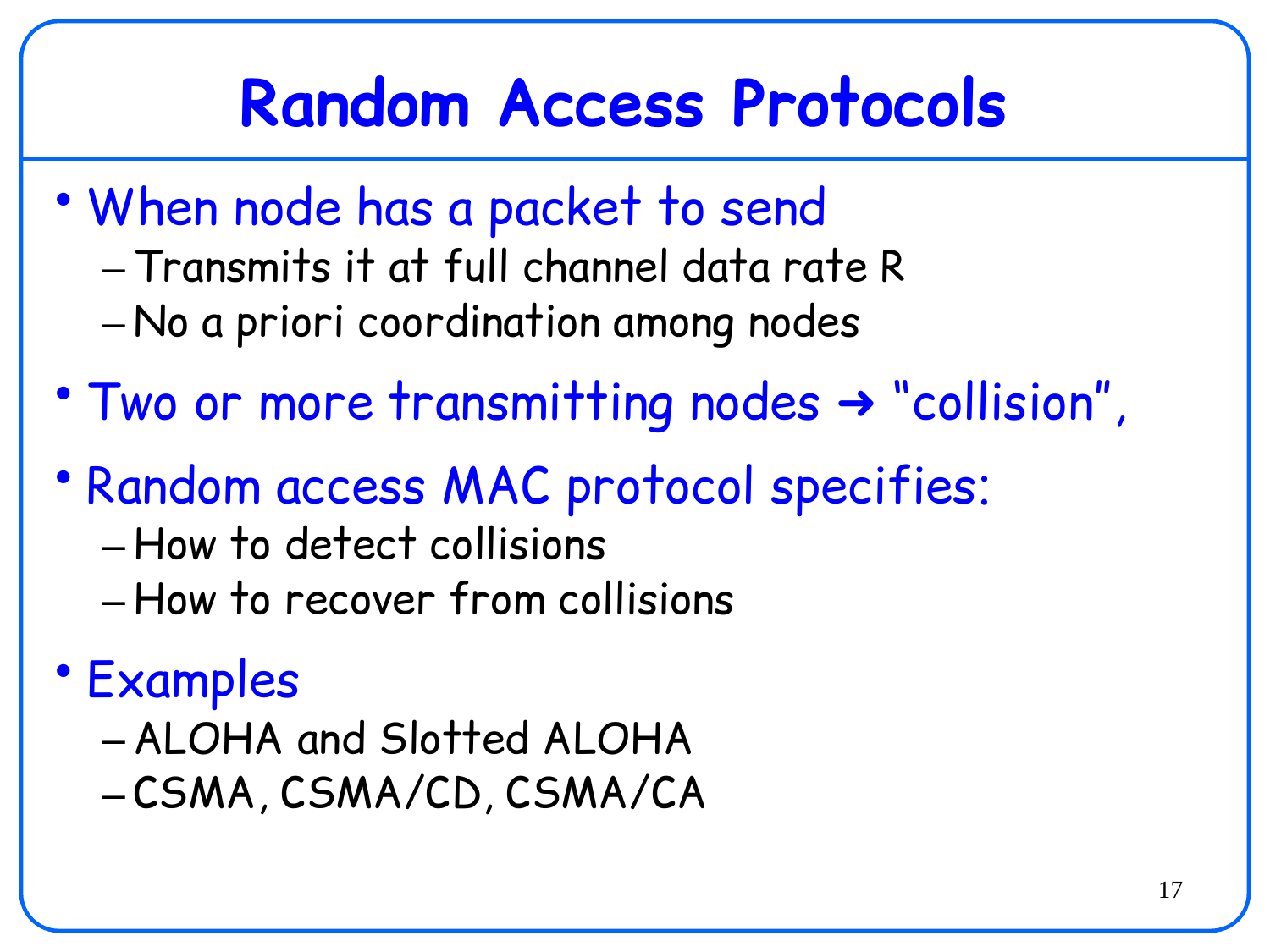

# Random Access Protocols
When node has a packet to send
Transmits it at full channel data rate R
No a priori coordination among nodes
Two or more transmitting nodes ➜ “collision”,
Random access MAC protocol specifies:
How to detect collisions
How to recover from collisions
Examples
ALOHA and Slotted ALOHA
CSMA, CSMA/CD, CSMA/CA
17